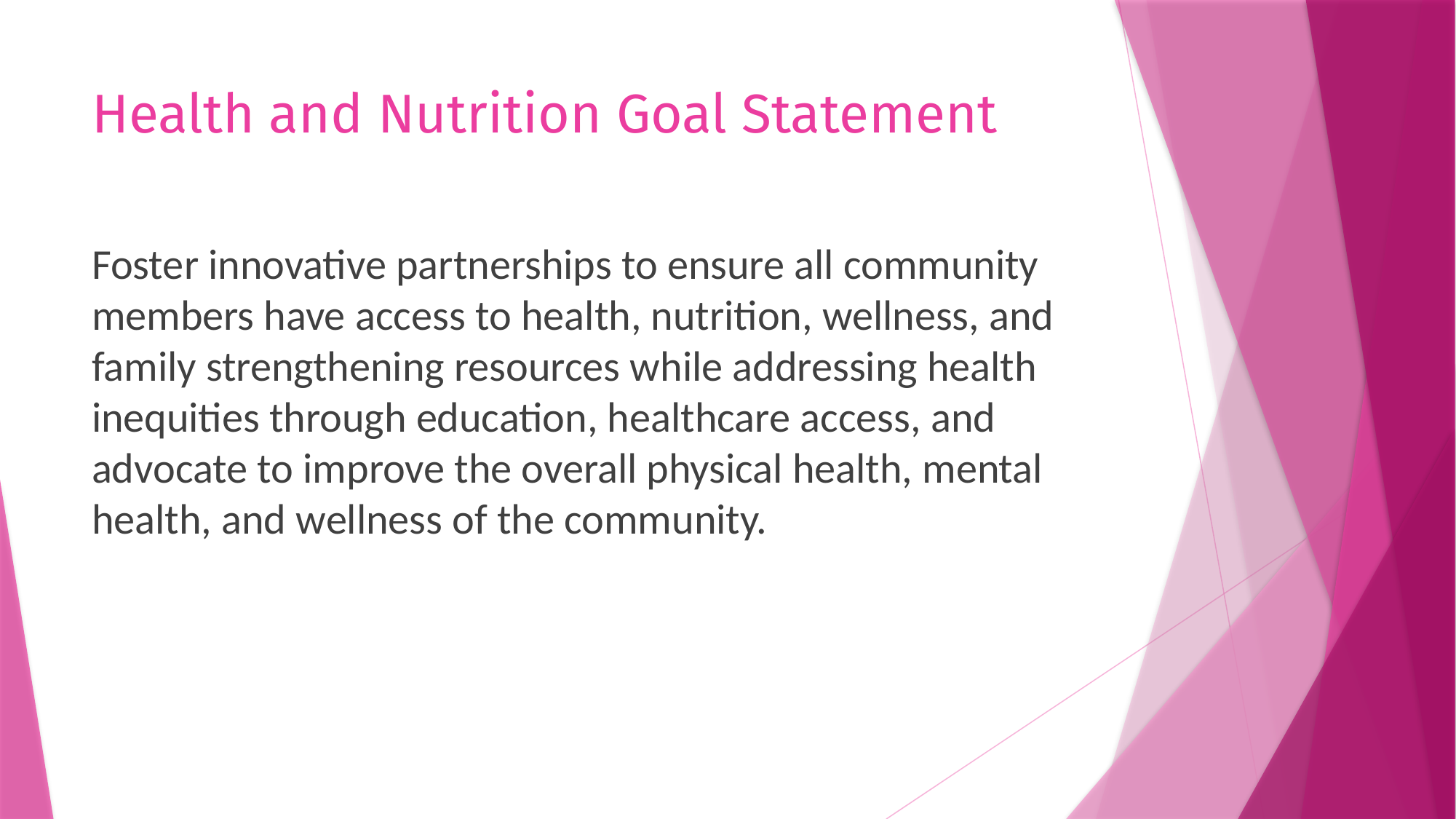

# Health and Nutrition Goal Statement
Foster innovative partnerships to ensure all community members have access to health, nutrition, wellness, and family strengthening resources while addressing health inequities through education, healthcare access, and advocate to improve the overall physical health, mental health, and wellness of the community.